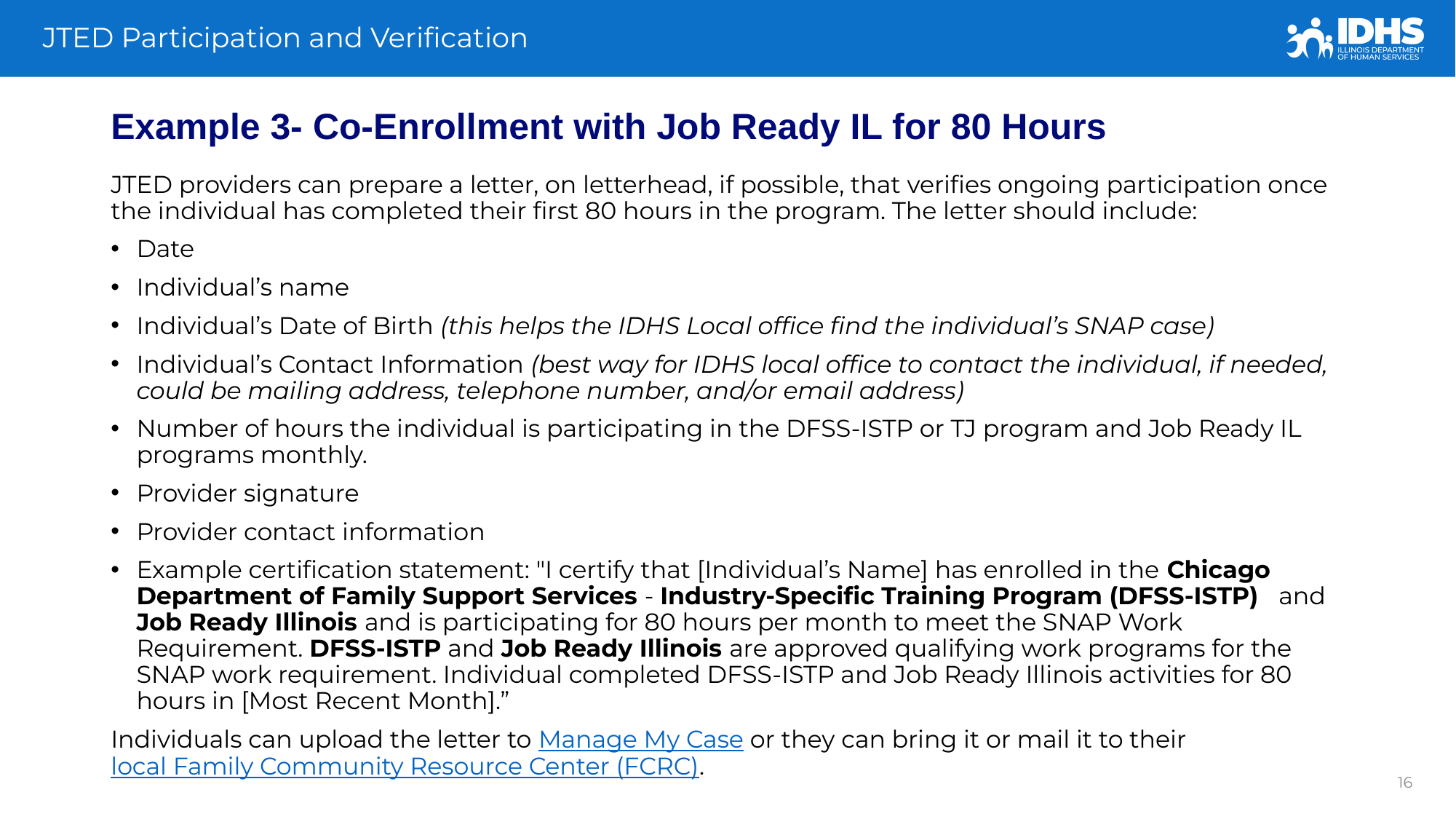

# JTED Participation and Verification
Example 3- Co-Enrollment with Job Ready IL for 80 Hours
JTED providers can prepare a letter, on letterhead, if possible, that verifies ongoing participation once the individual has completed their first 80 hours in the program. The letter should include:
Date
Individual’s name
Individual’s Date of Birth (this helps the IDHS Local office find the individual’s SNAP case)
Individual’s Contact Information (best way for IDHS local office to contact the individual, if needed, could be mailing address, telephone number, and/or email address)
Number of hours the individual is participating in the DFSS-ISTP or TJ program and Job Ready IL programs monthly.
Provider signature
Provider contact information
Example certification statement: "I certify that [Individual’s Name] has enrolled in the Chicago Department of Family Support Services - Industry-Specific Training Program (DFSS-ISTP)   and Job Ready Illinois and is participating for 80 hours per month to meet the SNAP Work Requirement. DFSS-ISTP and Job Ready Illinois are approved qualifying work programs for the SNAP work requirement. Individual completed DFSS-ISTP and Job Ready Illinois activities for 80 hours in [Most Recent Month].”
Individuals can upload the letter to Manage My Case or they can bring it or mail it to their local Family Community Resource Center (FCRC).

16